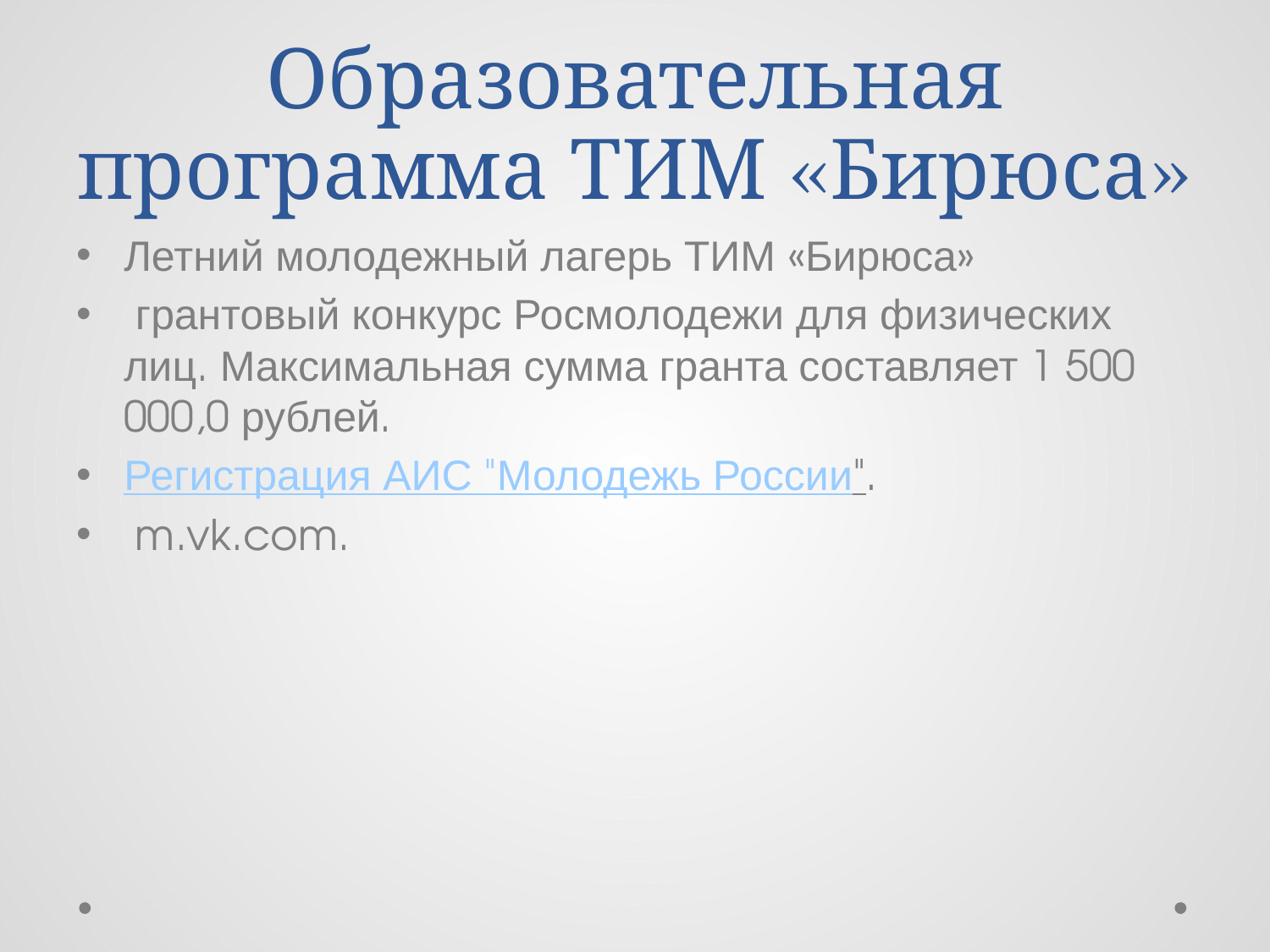

# Образовательная программа ТИМ «Бирюса»
Летний молодежный лагерь ТИМ «Бирюса»
 грантовый конкурс Росмолодежи для физических лиц. Максимальная сумма гранта составляет 1 500 000,0 рублей.
Регистрация АИС "Молодежь России".
 m.vk.com.